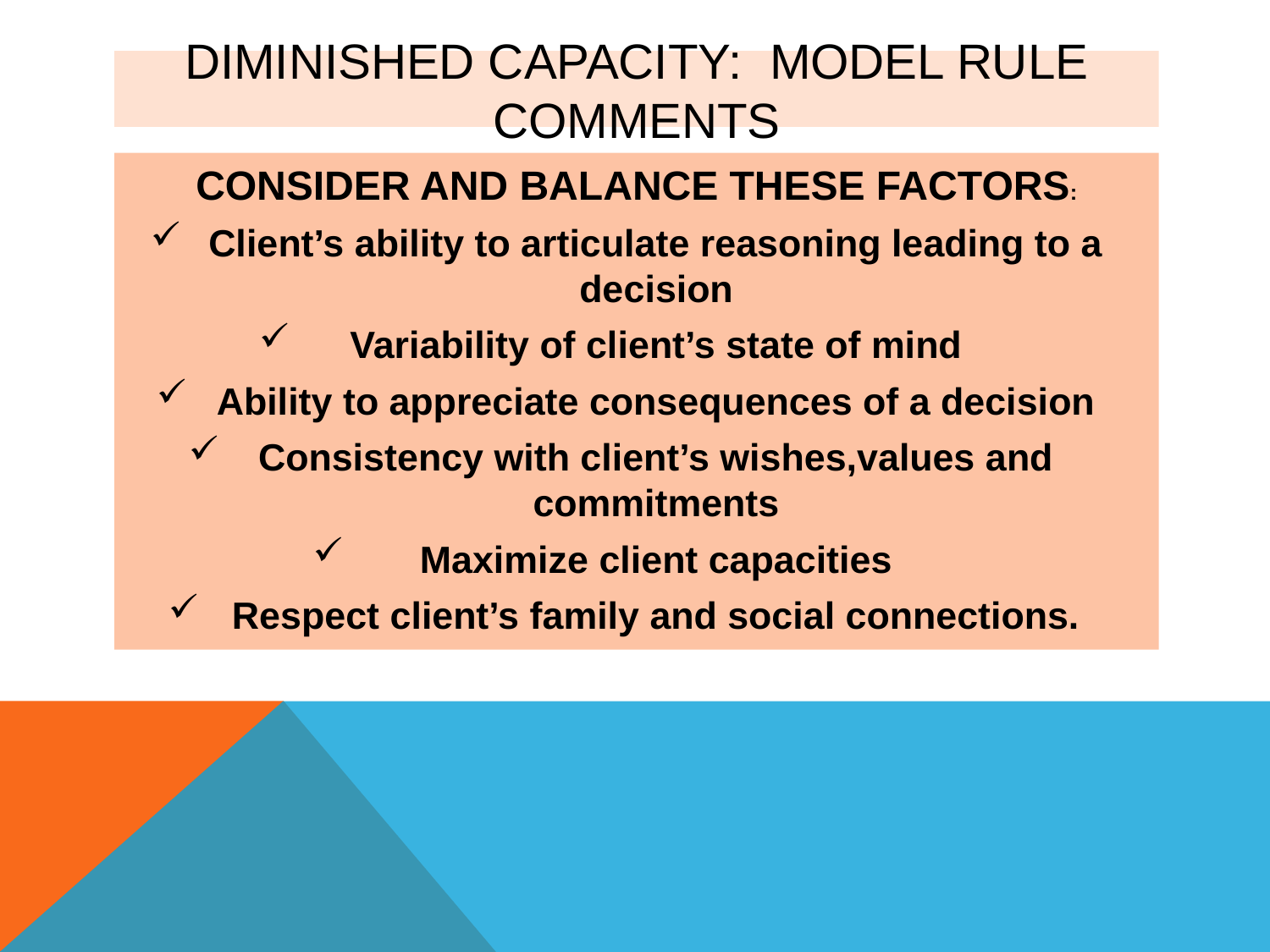

# Diminished capacity:  Model Rule Comments
CONSIDER AND BALANCE THESE FACTORS:
Client’s ability to articulate reasoning leading to a decision
Variability of client’s state of mind
Ability to appreciate consequences of a decision
Consistency with client’s wishes,values and commitments
Maximize client capacities
Respect client’s family and social connections.